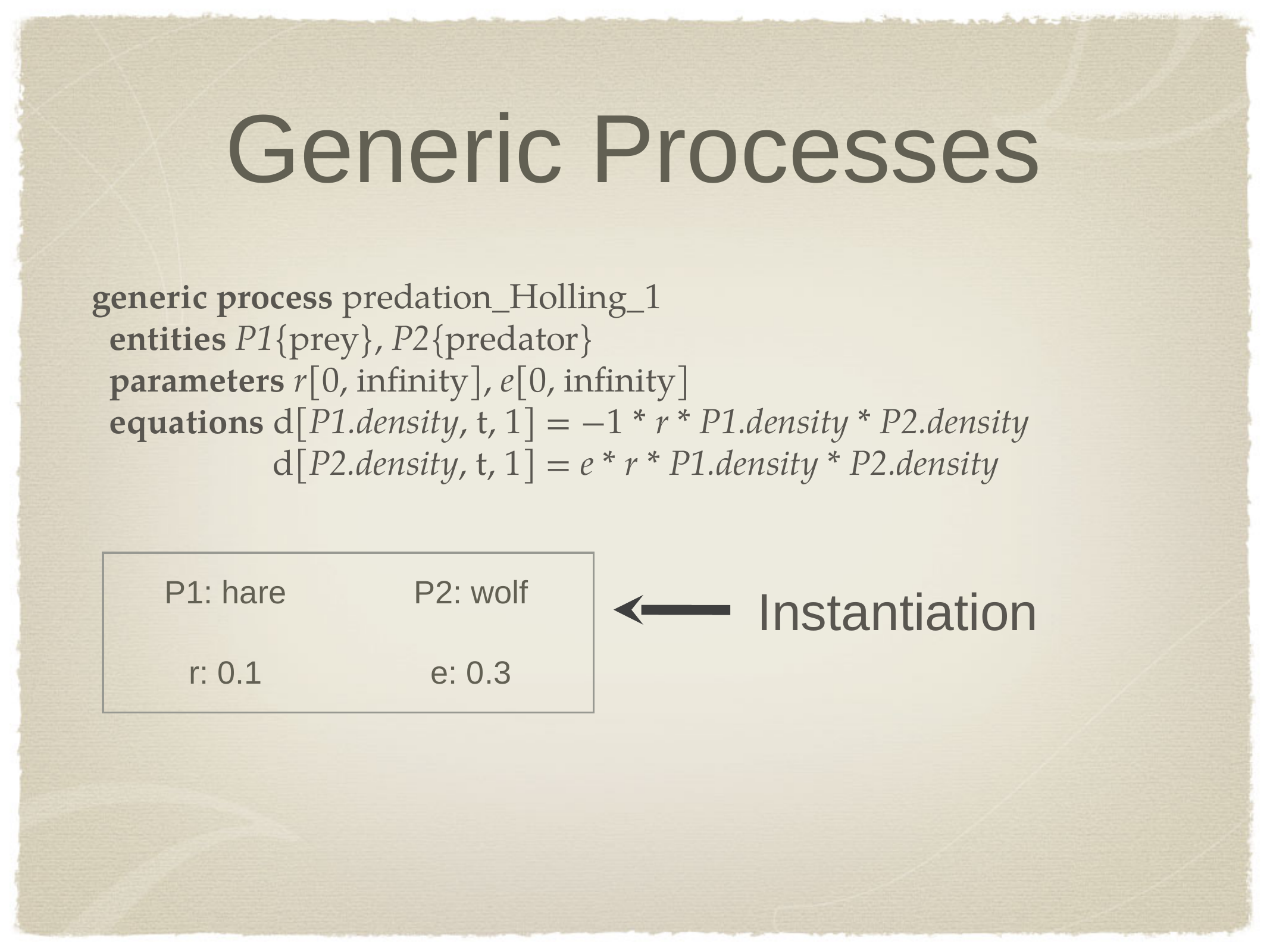

# Generic Processes
generic process predation_Holling_1
  entities P1{prey}, P2{predator}
  parameters r[0, infinity], e[0, infinity]
  equations d[P1.density, t, 1] = −1 * r * P1.density * P2.density
                     d[P2.density, t, 1] = e * r * P1.density * P2.density
Instantiation

| P1: hare | P2: wolf |
| --- | --- |
| r: 0.1 | e: 0.3 |